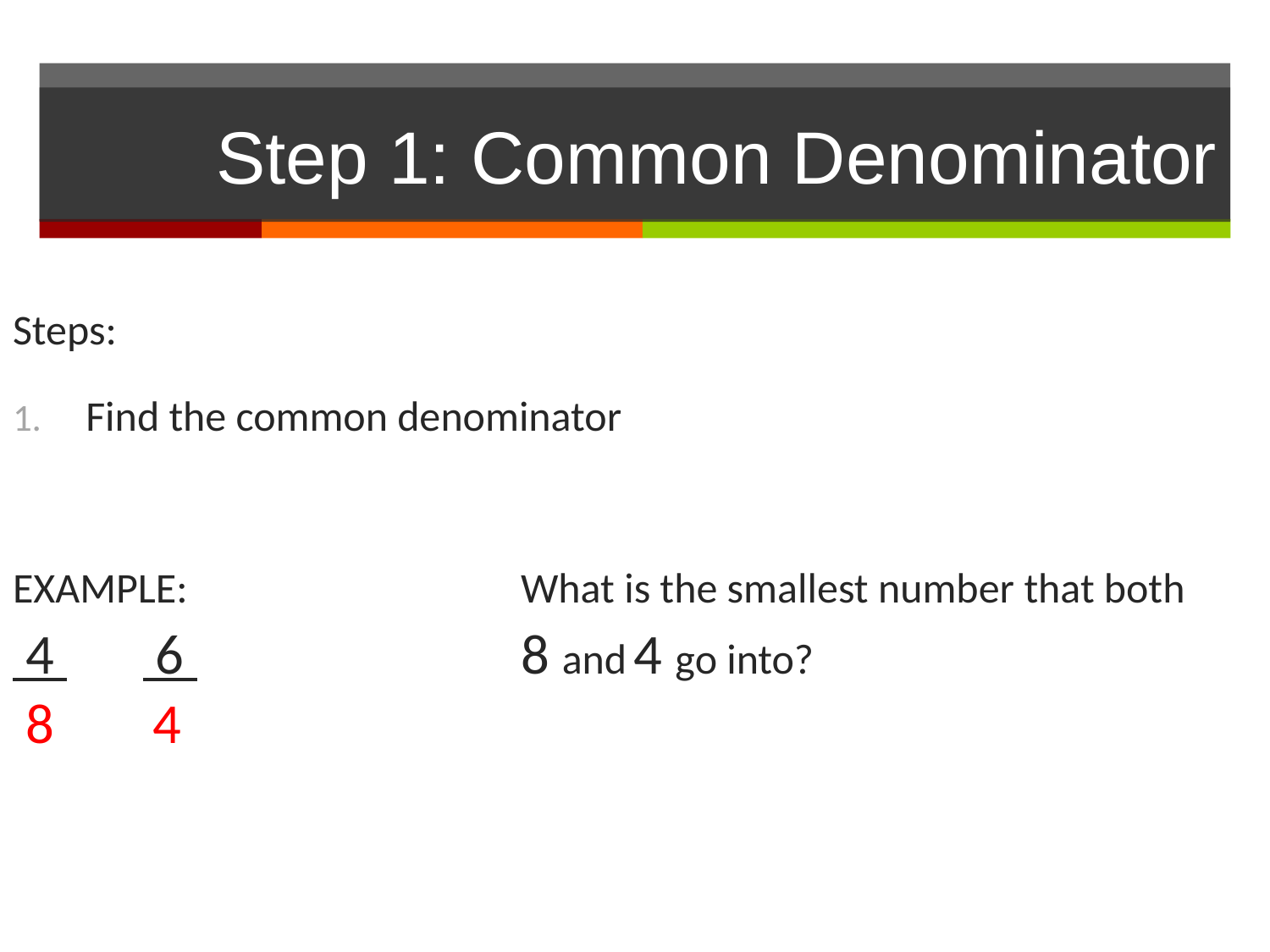

# Step 1: Common Denominator
Steps:
 Find the common denominator

EXAMPLE:			What is the smallest number that both
 4        6 			8 and 4 go into?
 8	 4